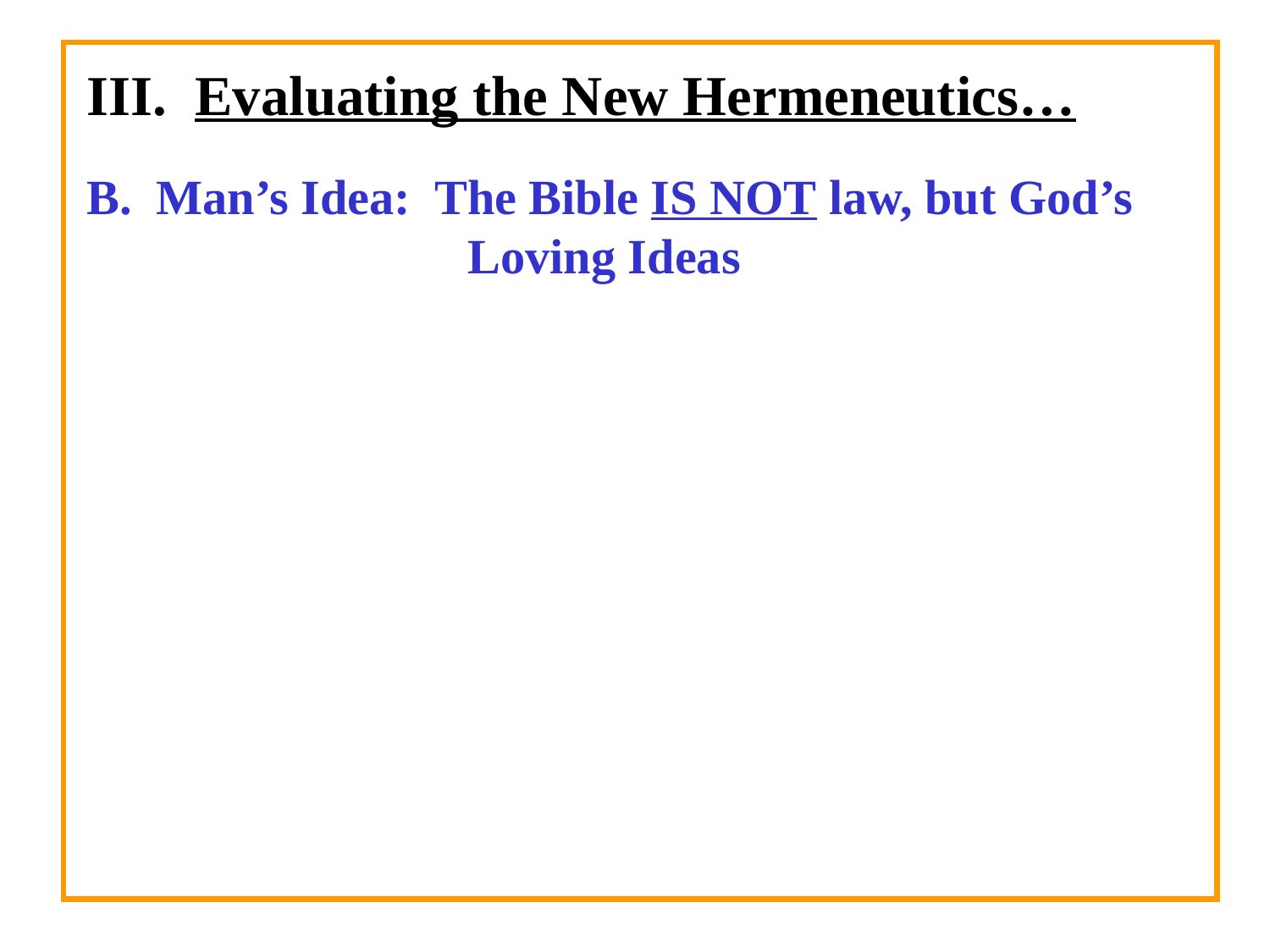

III.  Evaluating the New Hermeneutics…

B.  Man’s Idea:  The Bible IS NOT law, but God’s Loving Ideas